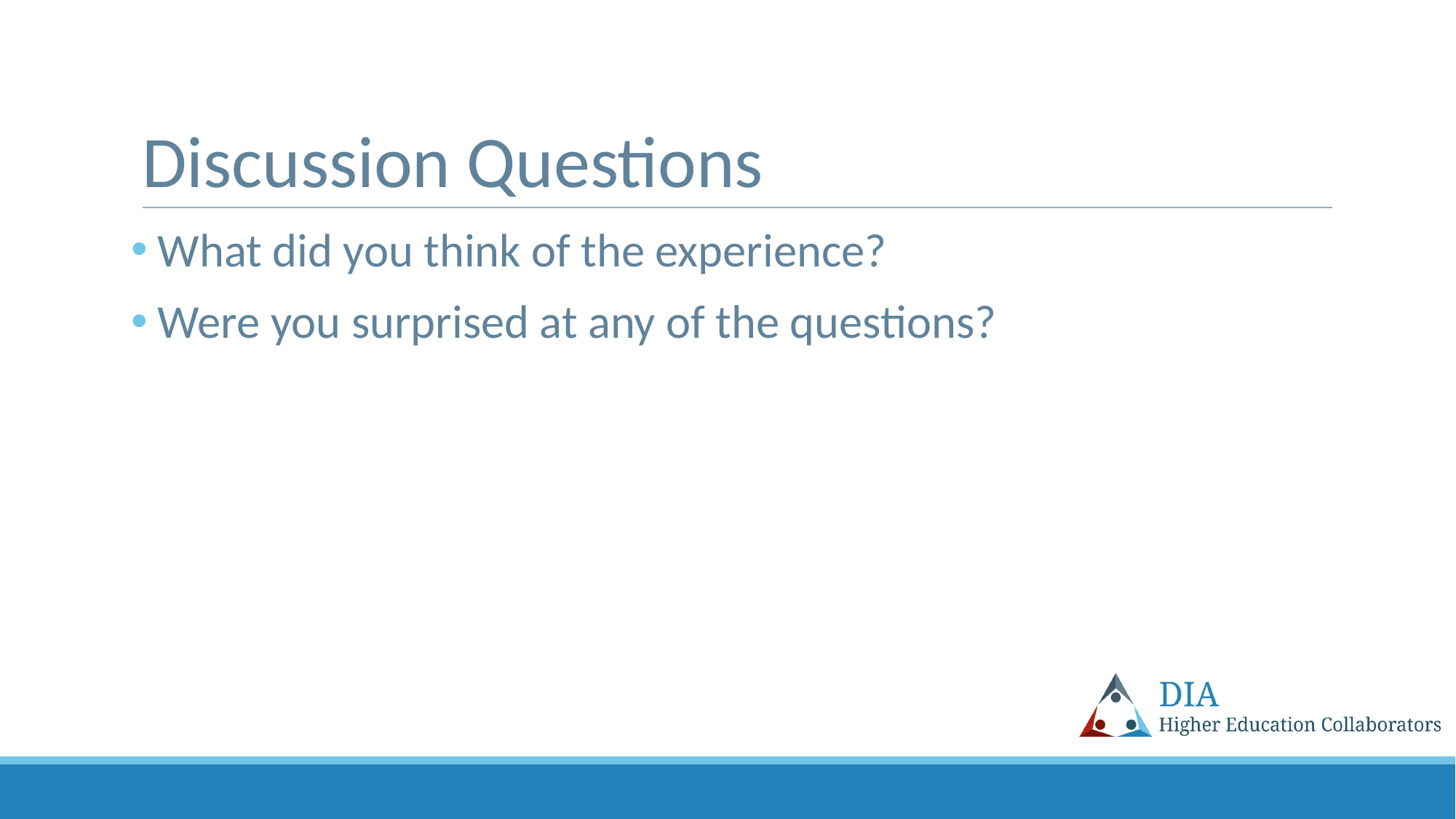

# Discussion Questions
What did you think of the experience?
Were you surprised at any of the questions?